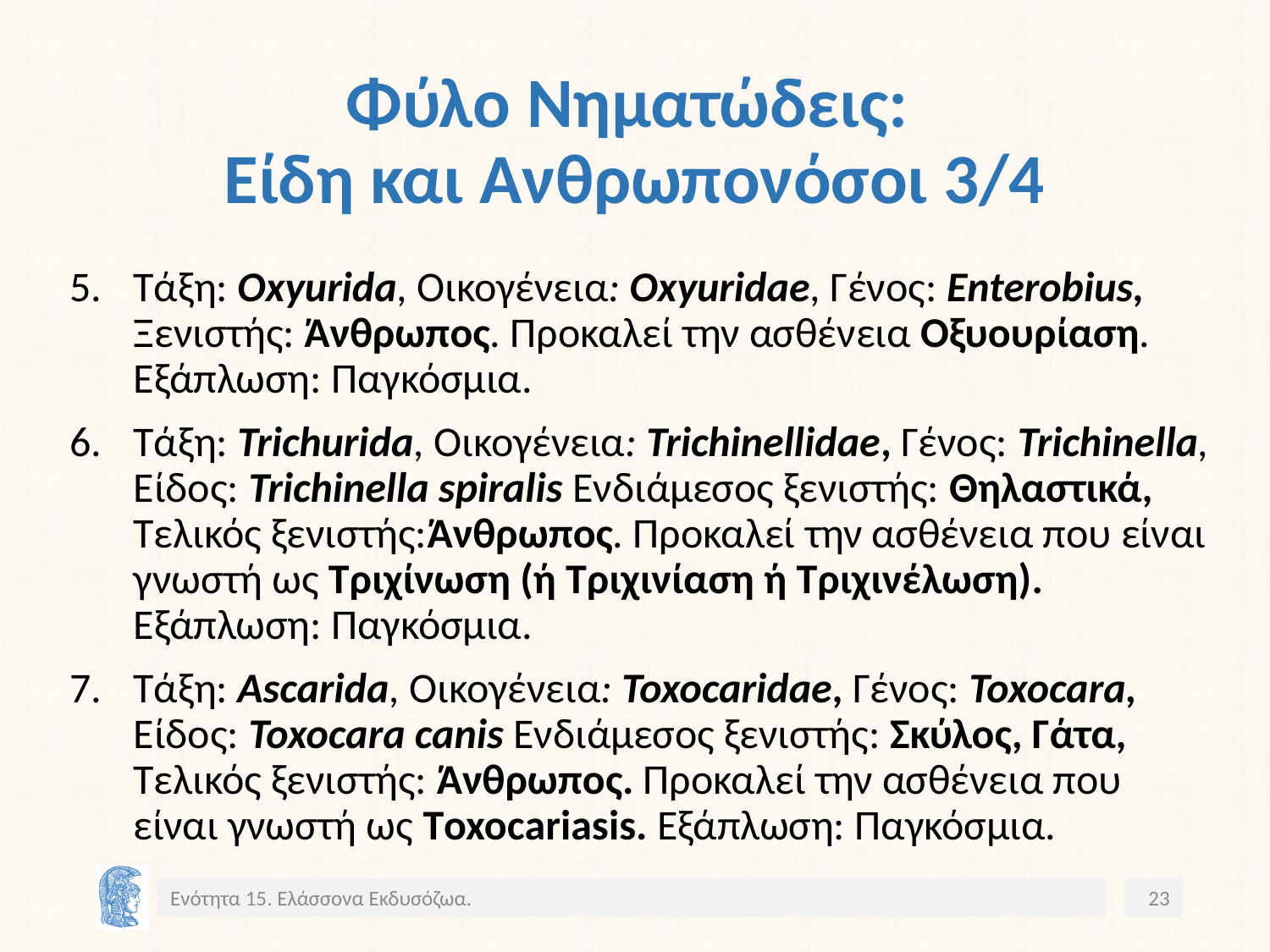

# Φύλο Νηματώδεις: Είδη και Ανθρωπονόσοι 3/4
Τάξη: Oxyurida, Οικογένεια: Oxyuridae, Γένος: Enterobius, Ξενιστής: Άνθρωπος. Προκαλεί την ασθένεια Οξυουρίαση. Εξάπλωση: Παγκόσμια.
Τάξη: Trichurida, Οικογένεια: Trichinellidae, Γένος: Trichinella, Είδος: Trichinella spiralis Ενδιάμεσος ξενιστής: Θηλαστικά, Τελικός ξενιστής:Άνθρωπος. Προκαλεί την ασθένεια που είναι γνωστή ως Τριχίνωση (ή Τριχινίαση ή Τριχινέλωση). Εξάπλωση: Παγκόσμια.
Τάξη: Ascarida, Οικογένεια: Toxocaridae, Γένος: Toxocara, Είδος: Toxocara canis Ενδιάμεσος ξενιστής: Σκύλος, Γάτα, Τελικός ξενιστής: Άνθρωπος. Προκαλεί την ασθένεια που είναι γνωστή ως Τoxocariasis. Εξάπλωση: Παγκόσμια.

Ενότητα 15. Ελάσσονα Εκδυσόζωα.
23